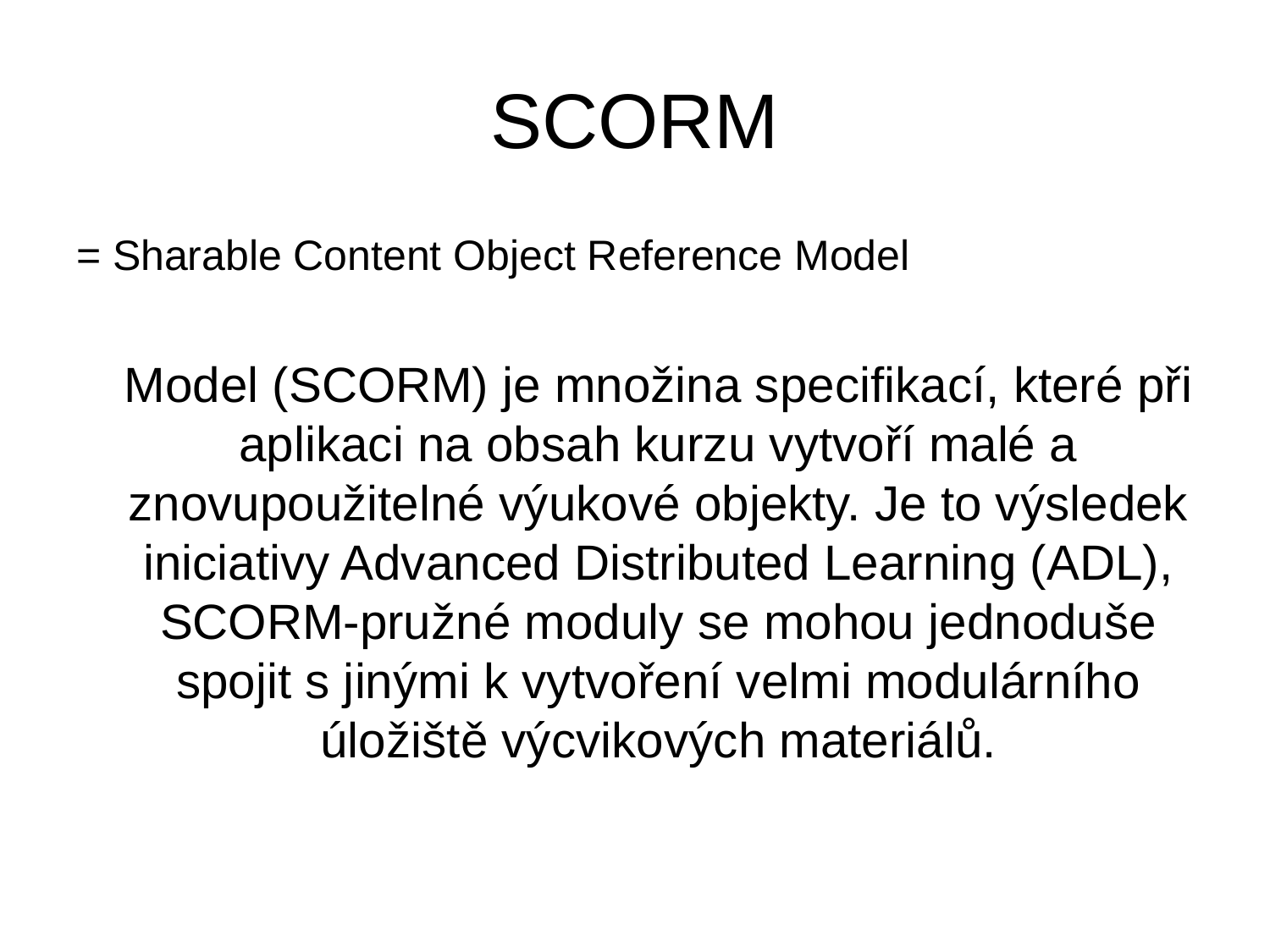

SCORM
= Sharable Content Object Reference Model

	Model (SCORM) je množina specifikací, které při aplikaci na obsah kurzu vytvoří malé a znovupoužitelné výukové objekty. Je to výsledek iniciativy Advanced Distributed Learning (ADL), SCORM-pružné moduly se mohou jednoduše spojit s jinými k vytvoření velmi modulárního úložiště výcvikových materiálů.